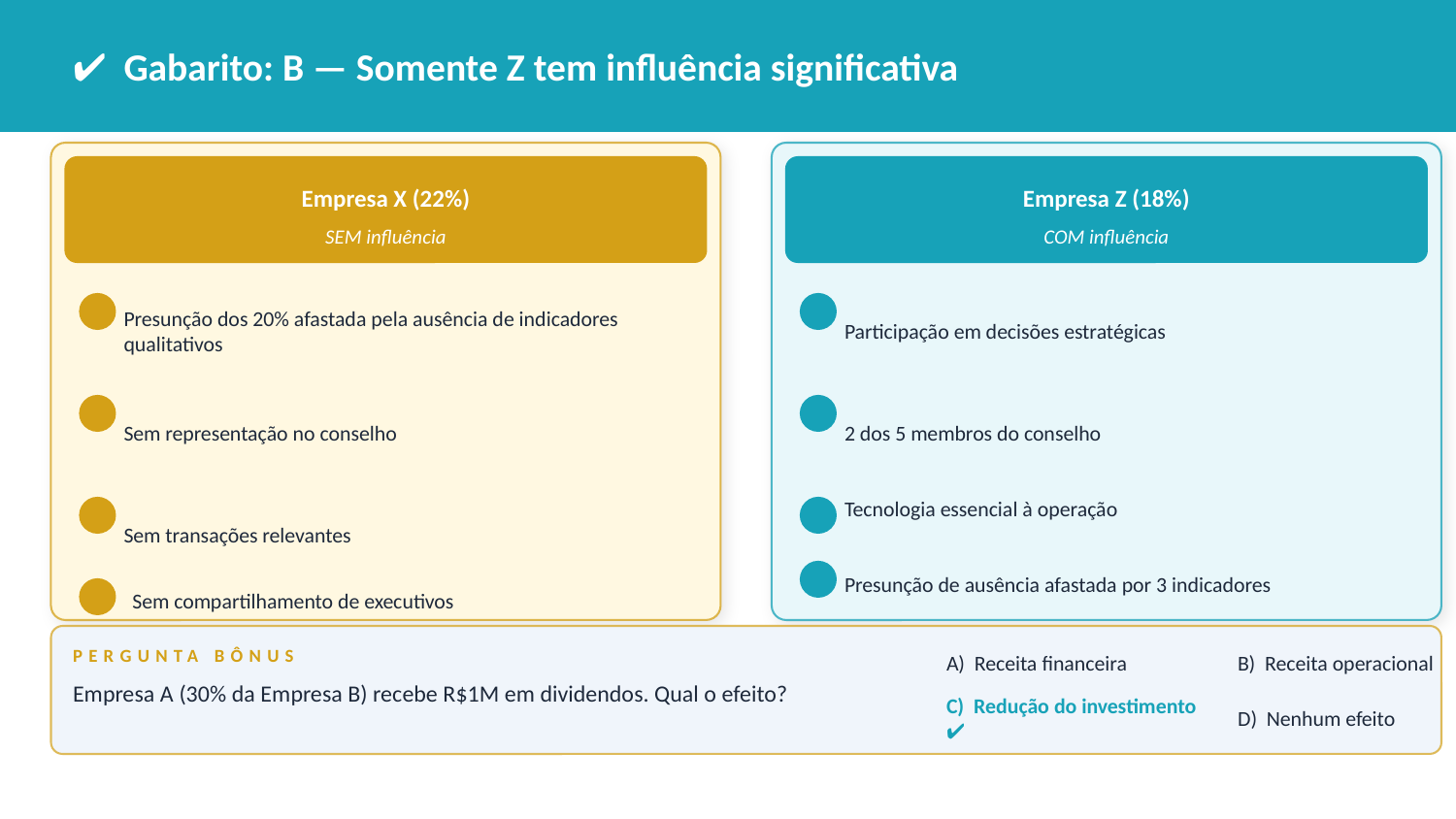

✔  Gabarito: B — Somente Z tem influência significativa

Empresa X (22%)

Empresa Z (18%)
SEM influência
COM influência
Presunção dos 20% afastada pela ausência de indicadores qualitativos
Participação em decisões estratégicas

Sem representação no conselho
2 dos 5 membros do conselho

Tecnologia essencial à operação
Sem transações relevantes

Presunção de ausência afastada por 3 indicadores
Sem compartilhamento de executivos

PERGUNTA BÔNUS
A)  Receita financeira
B)  Receita operacional
Empresa A (30% da Empresa B) recebe R$1M em dividendos. Qual o efeito?
C)  Redução do investimento ✔
D)  Nenhum efeito